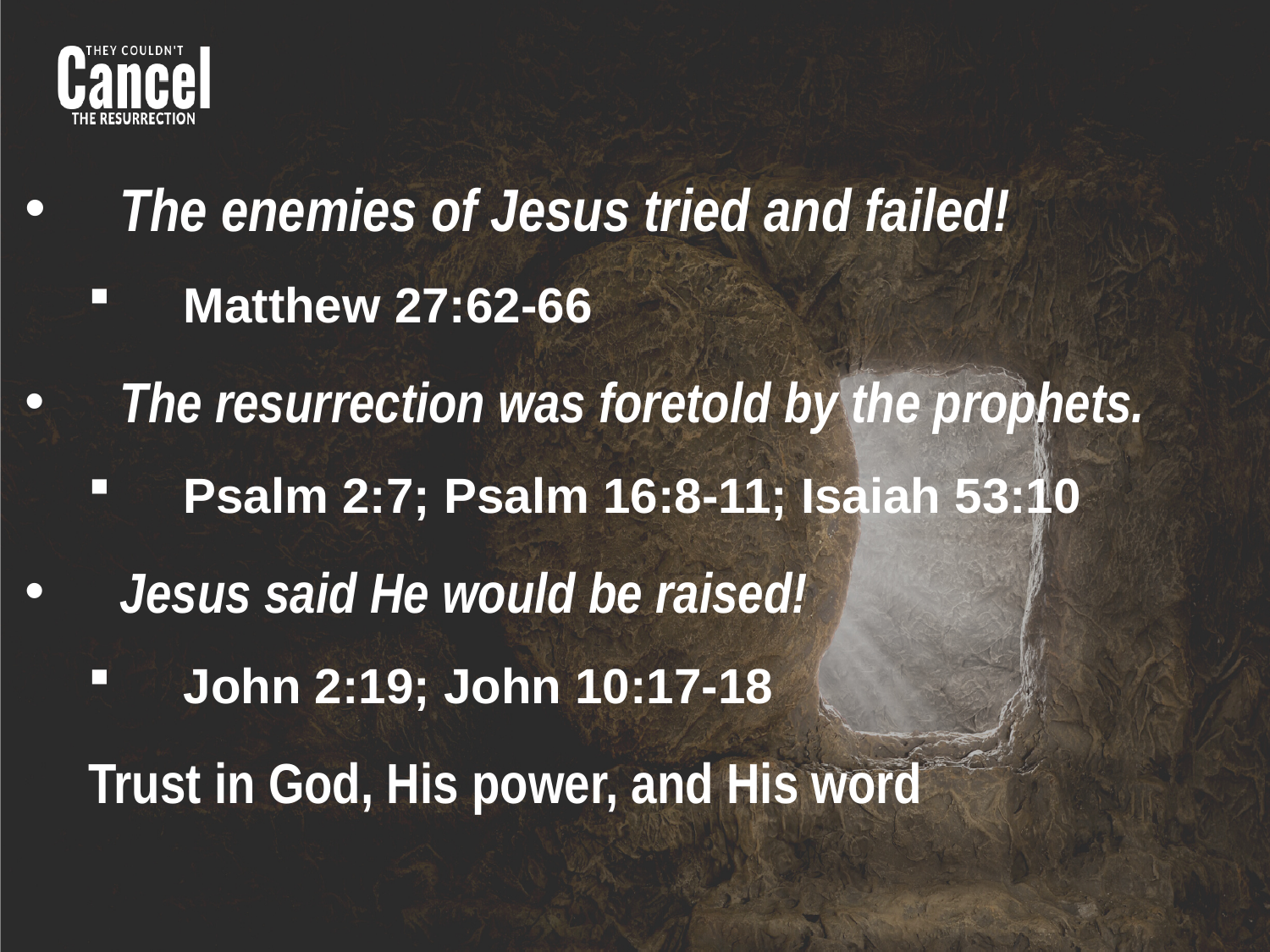

The enemies of Jesus tried and failed!
Matthew 27:62-66
The resurrection was foretold by the prophets.
Psalm 2:7; Psalm 16:8-11; Isaiah 53:10
Jesus said He would be raised!
John 2:19; John 10:17-18
Trust in God, His power, and His word